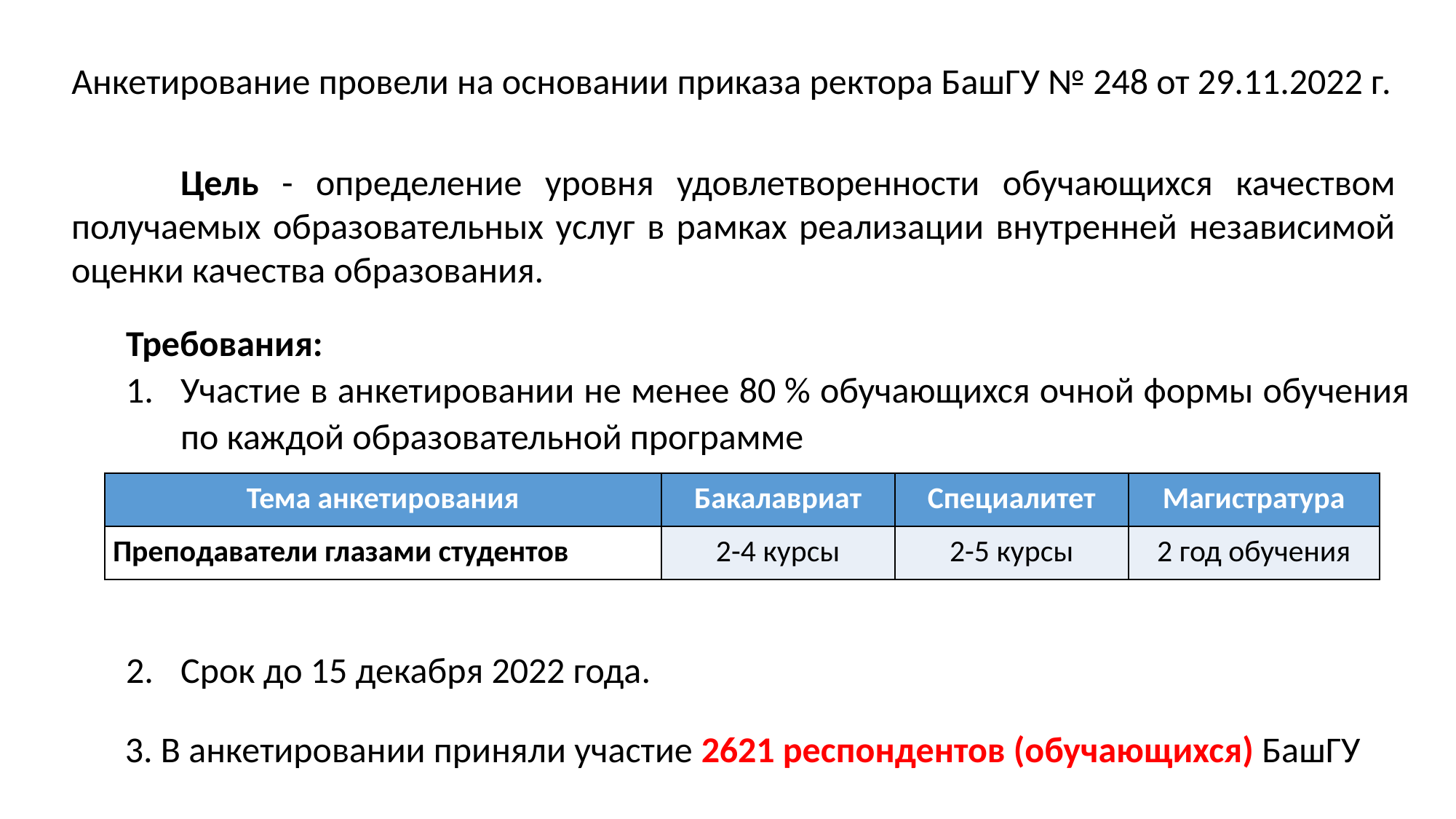

# Анкетирование провели на основании приказа ректора БашГУ № 248 от 29.11.2022 г.
	Цель - определение уровня удовлетворенности обучающихся качеством получаемых образовательных услуг в рамках реализации внутренней независимой оценки качества образования.
Требования:
Участие в анкетировании не менее 80 % обучающихся очной формы обучения по каждой образовательной программе

Срок до 15 декабря 2022 года.
| Тема анкетирования | Бакалавриат | Специалитет | Магистратура |
| --- | --- | --- | --- |
| Преподаватели глазами студентов | 2-4 курсы | 2-5 курсы | 2 год обучения |
3. В анкетировании приняли участие 2621 респондентов (обучающихся) БашГУ